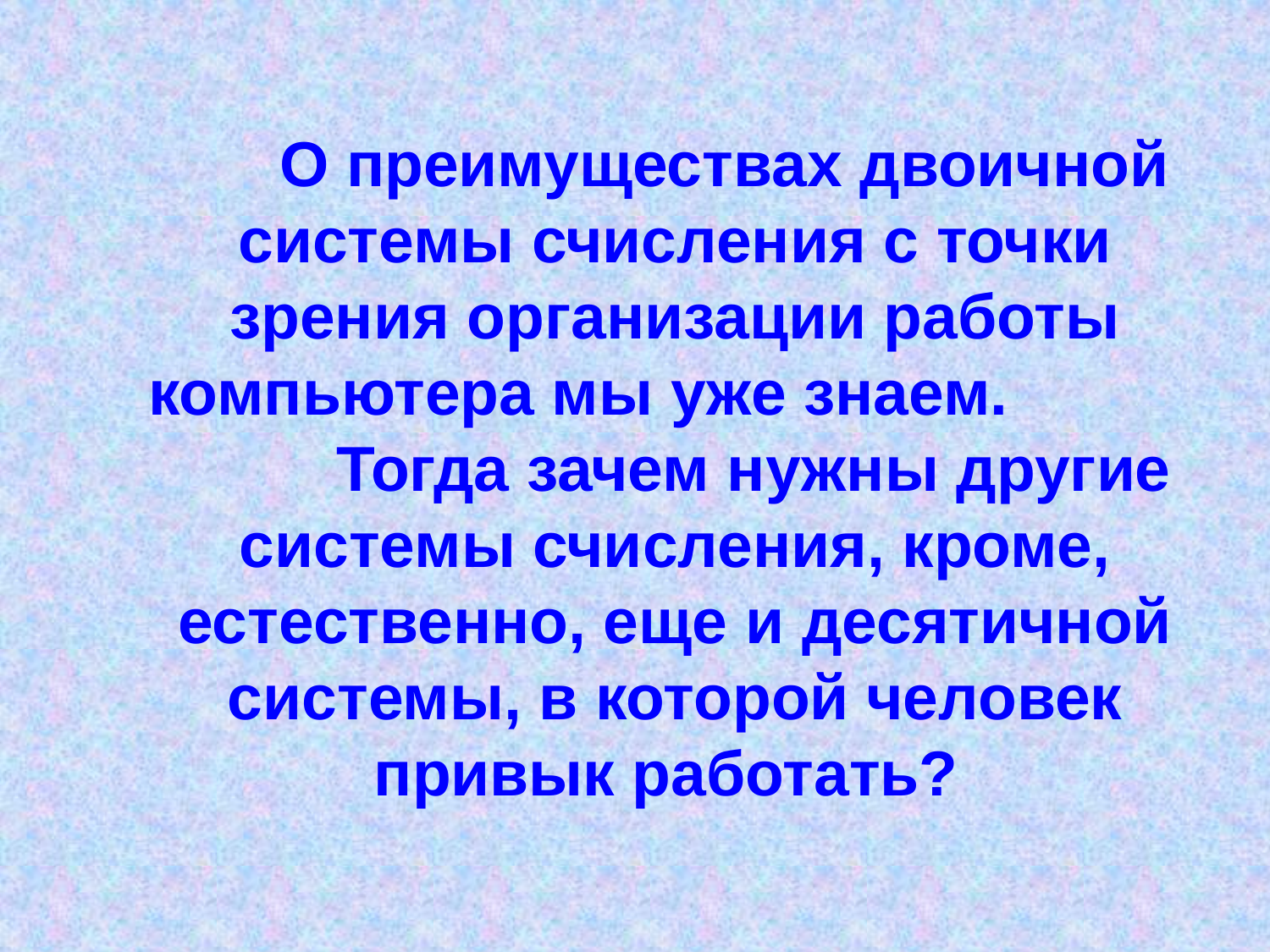

О преимуществах двоичной системы счисления с точки зрения организации работы компьютера мы уже знаем.                     Тогда зачем нужны другие системы счисления, кроме, естественно, еще и десятичной системы, в которой человек привык работать?